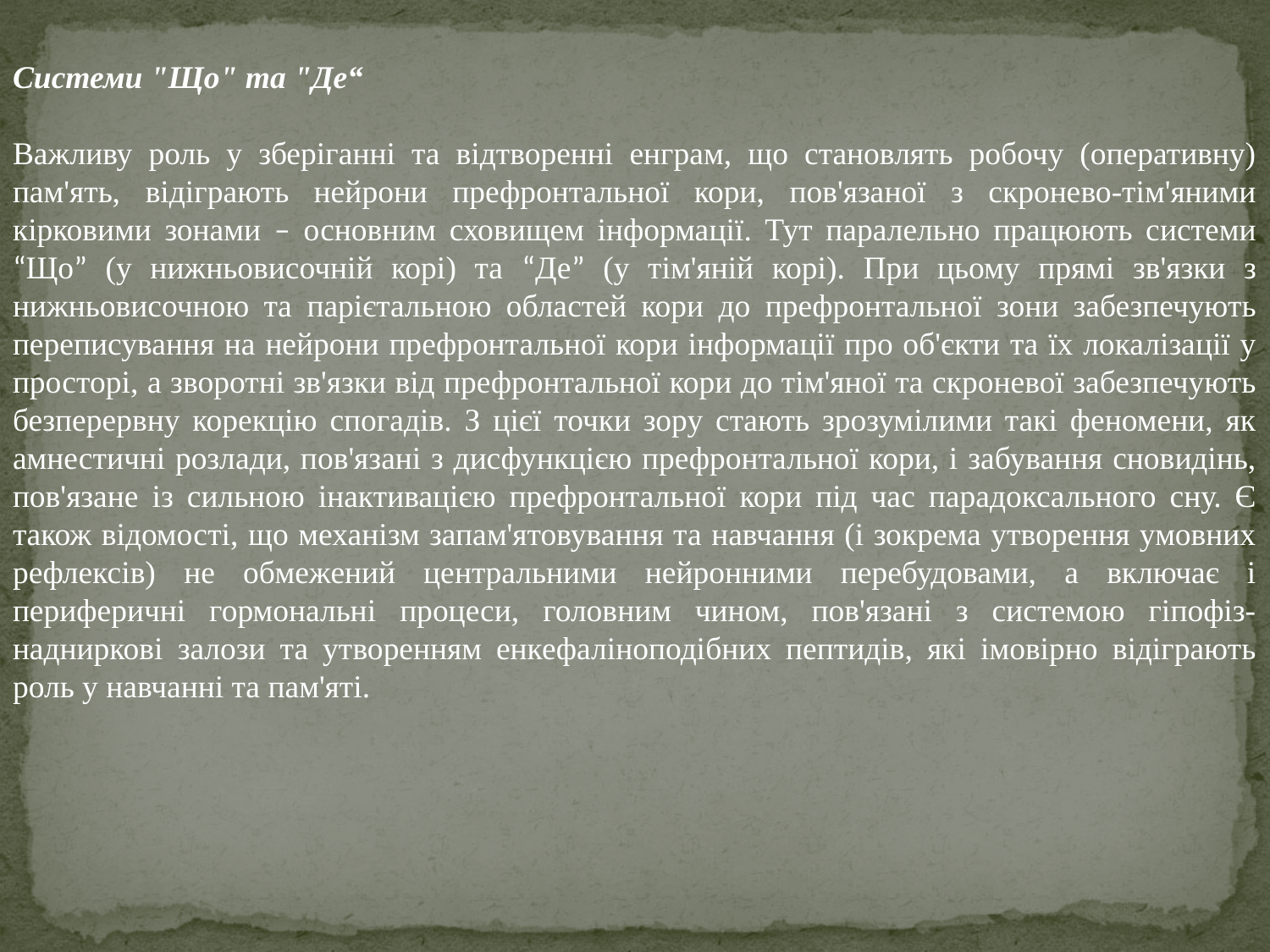

Системи "Що" та "Де“

Важливу роль у зберіганні та відтворенні енграм, що становлять робочу (оперативну) пам'ять, відіграють нейрони префронтальної кори, пов'язаної з скронево-тім'яними кірковими зонами – основним сховищем інформації. Тут паралельно працюють системи “Що” (у нижньовисочній корі) та “Де” (у тім'яній корі). При цьому прямі зв'язки з нижньовисочною та парієтальною областей кори до префронтальної зони забезпечують переписування на нейрони префронтальної кори інформації про об'єкти та їх локалізації у просторі, а зворотні зв'язки від префронтальної кори до тім'яної та скроневої забезпечують безперервну корекцію спогадів. З цієї точки зору стають зрозумілими такі феномени, як амнестичні розлади, пов'язані з дисфункцією префронтальної кори, і забування сновидінь, пов'язане із сильною інактивацією префронтальної кори під час парадоксального сну. Є також відомості, що механізм запам'ятовування та навчання (і зокрема утворення умовних рефлексів) не обмежений центральними нейронними перебудовами, а включає і периферичні гормональні процеси, головним чином, пов'язані з системою гіпофіз-надниркові залози та утворенням енкефаліноподібних пептидів, які імовірно відіграють роль у навчанні та пам'яті.